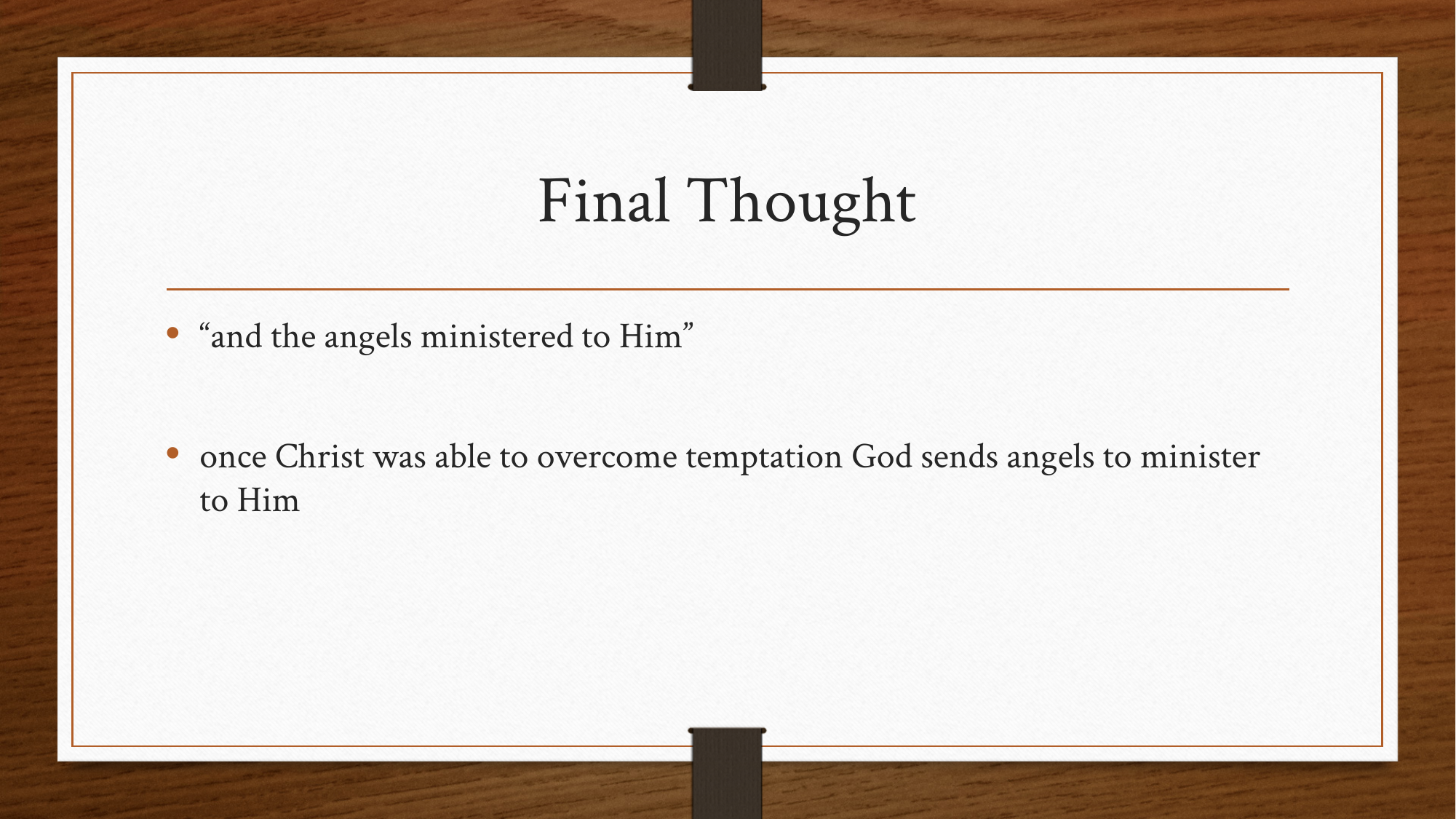

# Final Thought
“and the angels ministered to Him”

once Christ was able to overcome temptation God sends angels to minister to Him